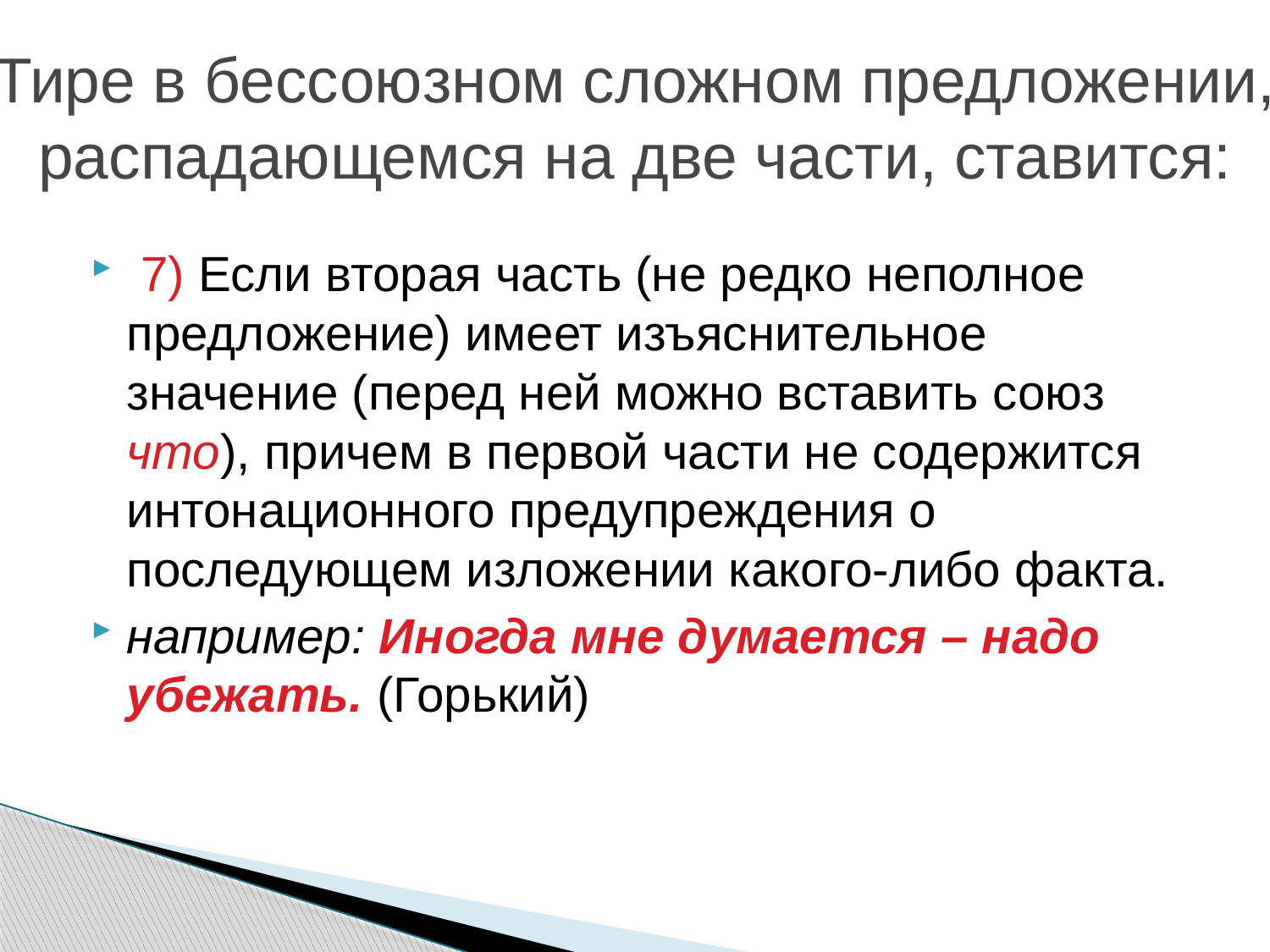

Тире в бессоюзном сложном предложении, распадающемся на две части, ставится:
#
 7) Если вторая часть (не редко неполное предложение) имеет изъяснительное значение (перед ней можно вставить союз что), причем в первой части не содержится интонационного предупреждения о последующем изложении какого-либо факта.
например: Иногда мне думается – надо убежать. (Горький)